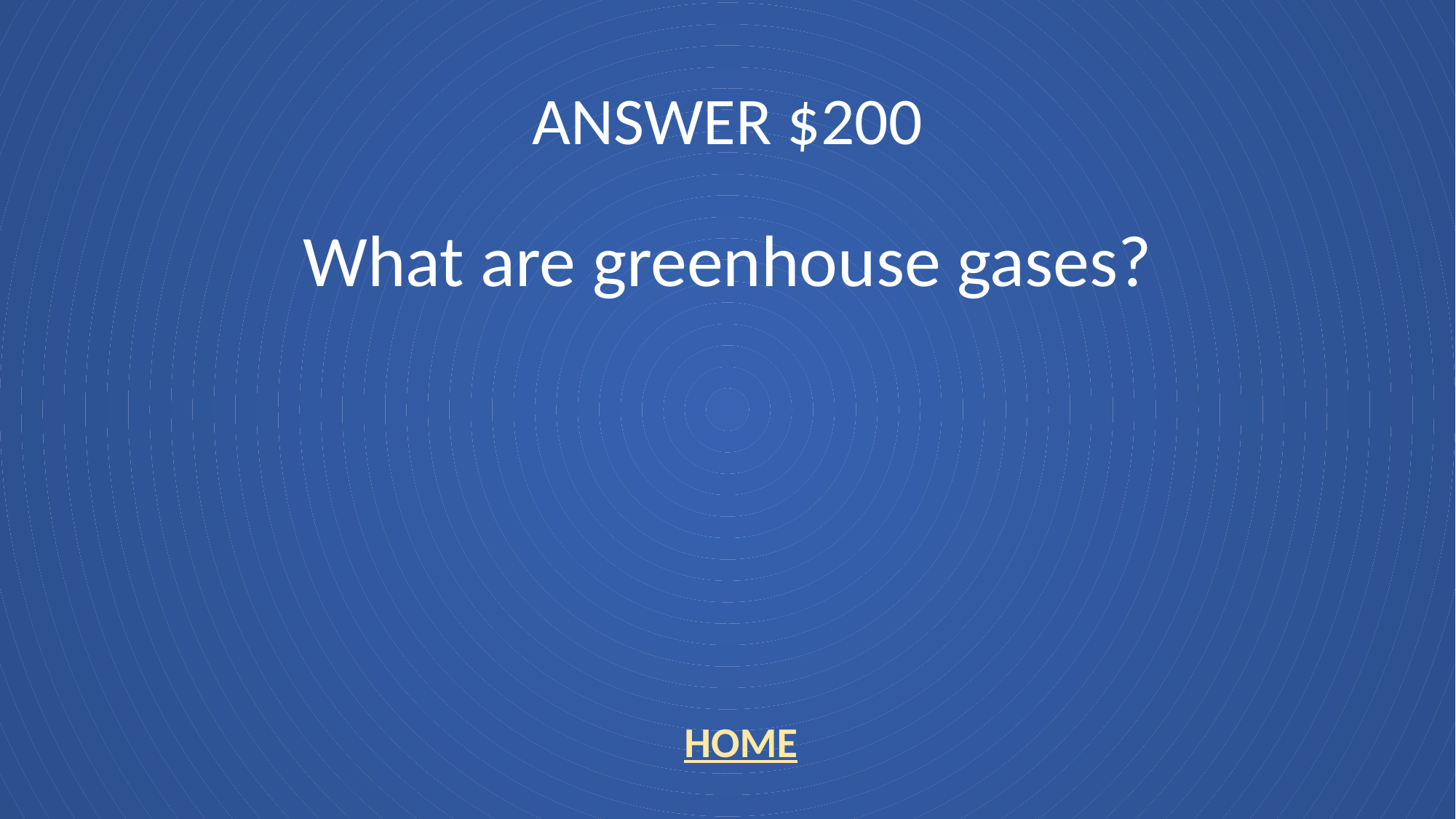

# ANSWER $200
What are greenhouse gases?
HOME